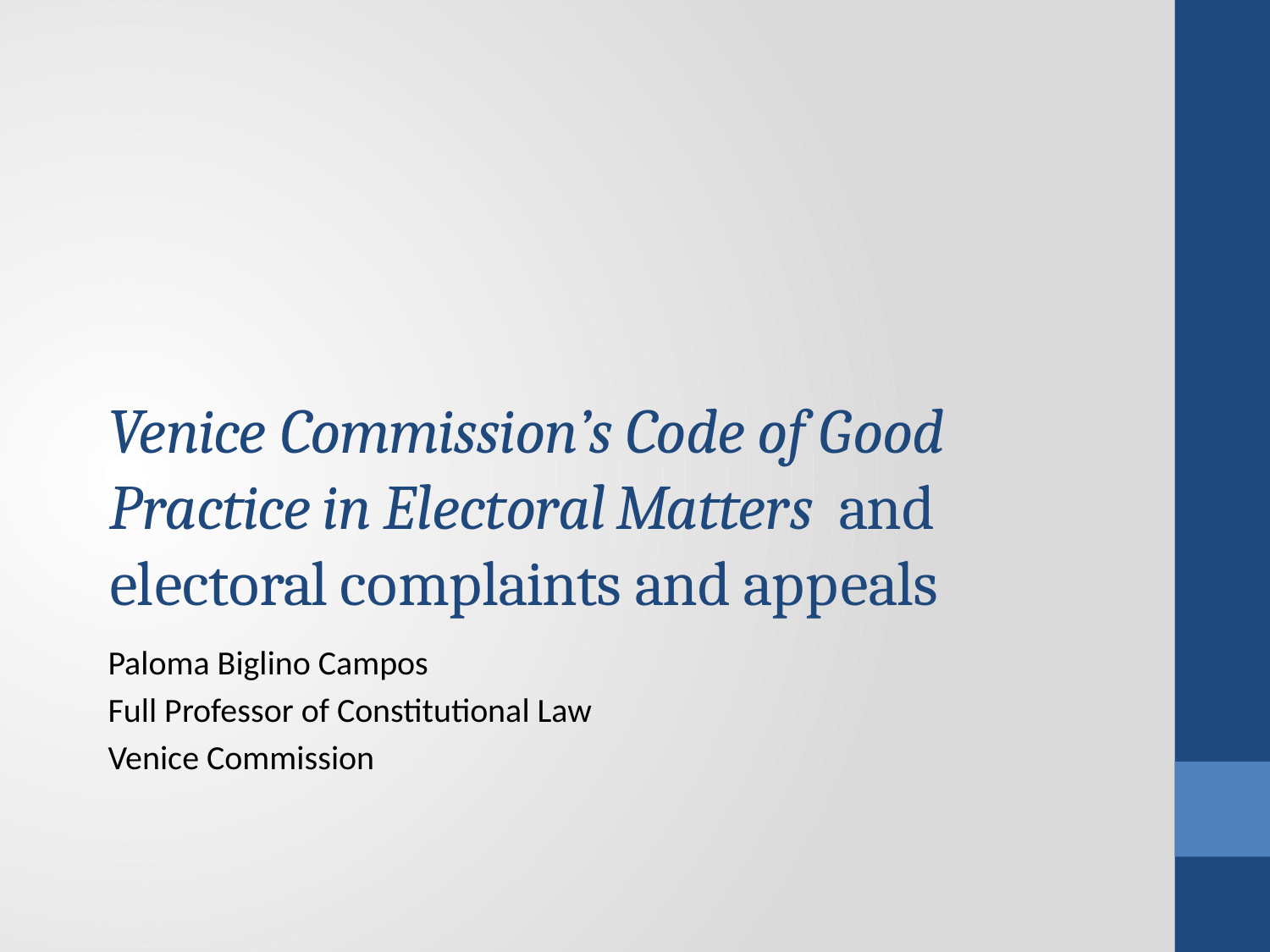

# Venice Commission’s Code of Good Practice in Electoral Matters  and electoral complaints and appeals
Paloma Biglino Campos
Full Professor of Constitutional Law
Venice Commission